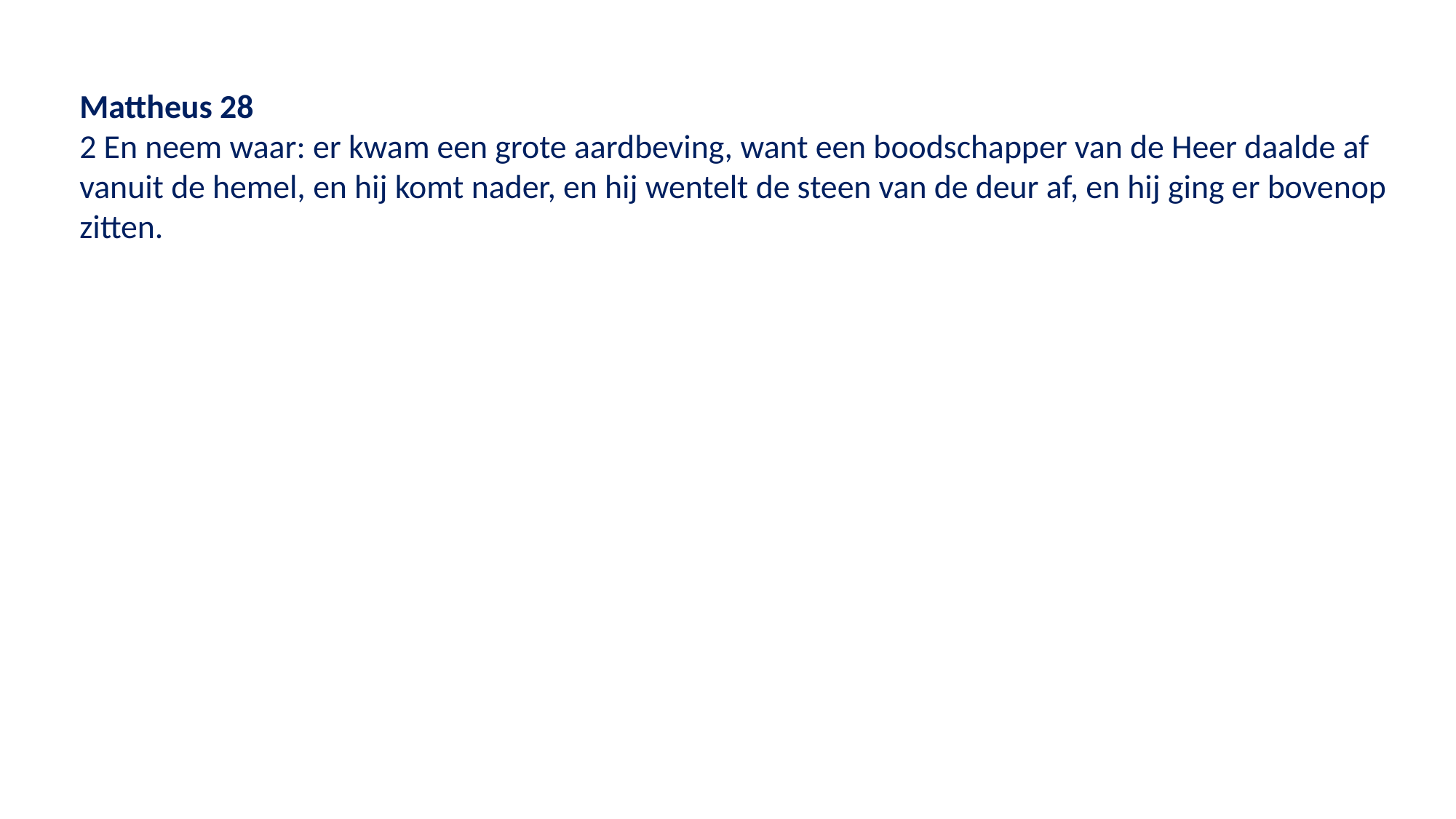

Mattheus 28
2 En neem waar: er kwam een grote aardbeving, want een boodschapper van de Heer daalde af vanuit de hemel, en hij komt nader, en hij wentelt de steen van de deur af, en hij ging er bovenop zitten.